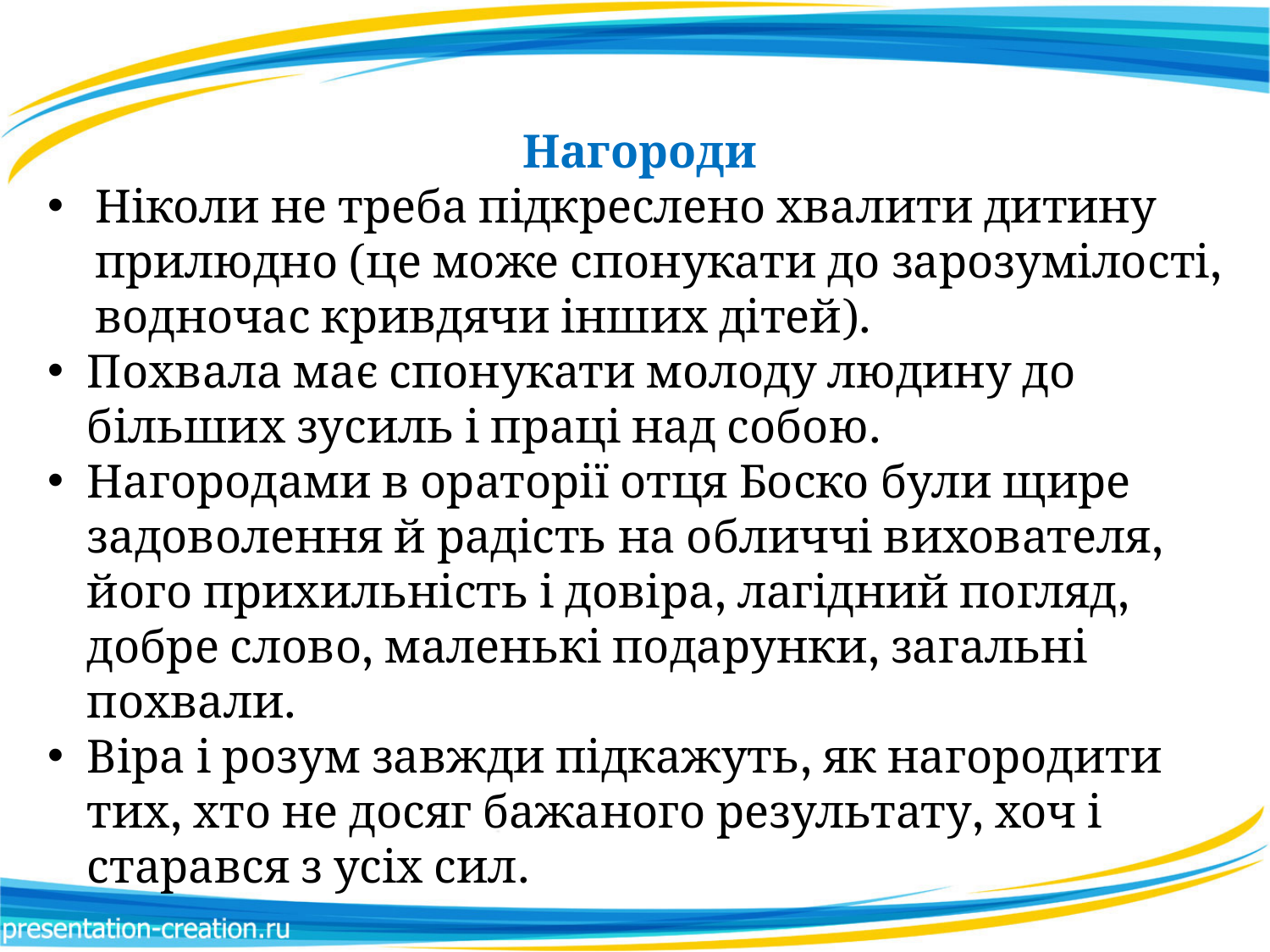

Нагороди
Ніколи не треба підкреслено хвалити дитину прилюдно (це може спонукати до зарозумілості, водночас кривдячи інших дітей).
Похвала має спонукати молоду людину до більших зусиль і праці над собою.
Нагородами в ораторії отця Боско були щире задоволення й радість на обличчі вихователя, його прихильність і довіра, лагідний погляд, добре слово, маленькі подарунки, загальні похвали.
Віра і розум завжди підкажуть, як нагородити тих, хто не досяг бажаного результату, хоч і старався з усіх сил.